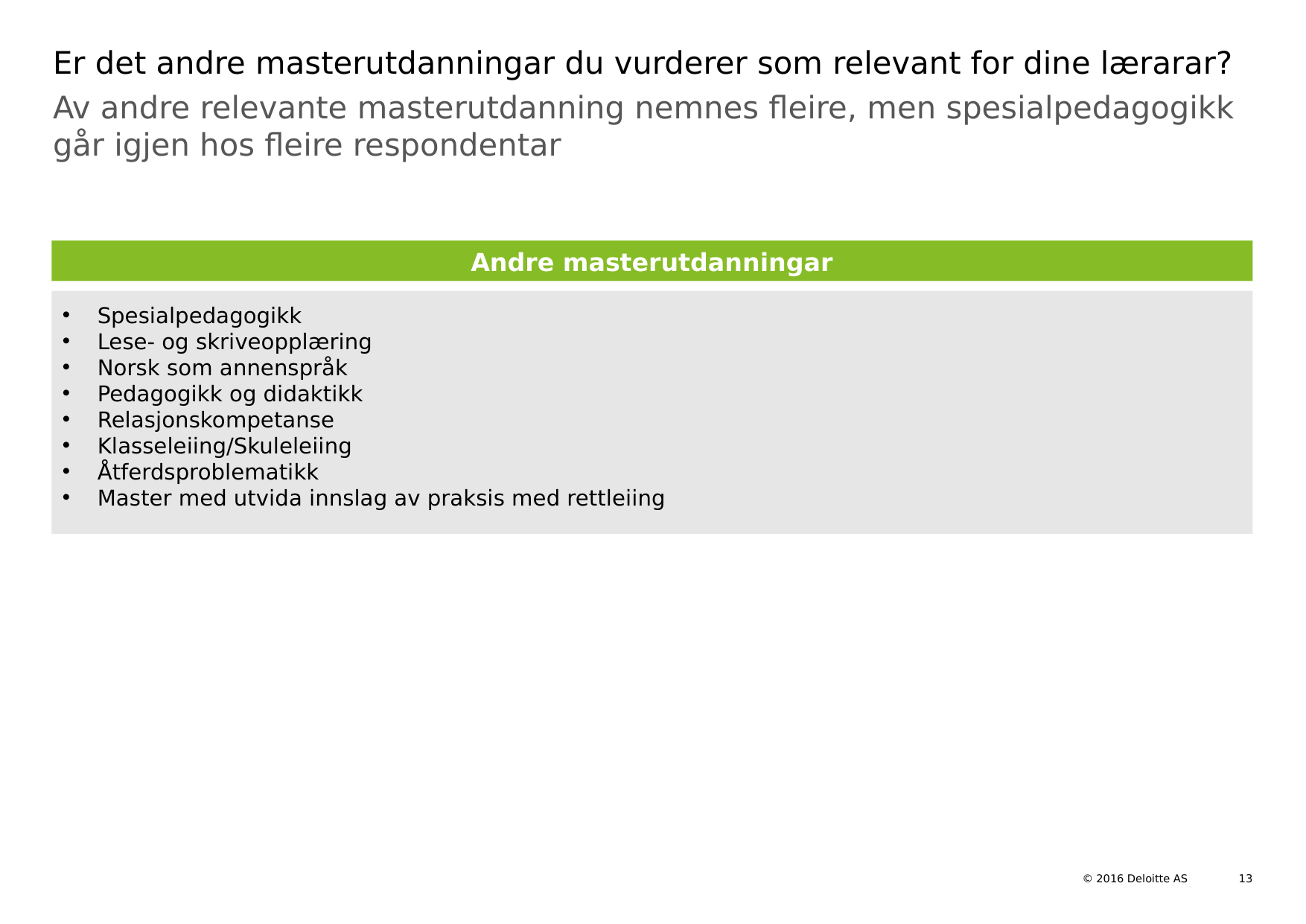

# Er det andre masterutdanningar du vurderer som relevant for dine lærarar?
Av andre relevante masterutdanning nemnes fleire, men spesialpedagogikk går igjen hos fleire respondentar
Andre masterutdanningar
Spesialpedagogikk
Lese- og skriveopplæring
Norsk som annenspråk
Pedagogikk og didaktikk
Relasjonskompetanse
Klasseleiing/Skuleleiing
Åtferdsproblematikk
Master med utvida innslag av praksis med rettleiing